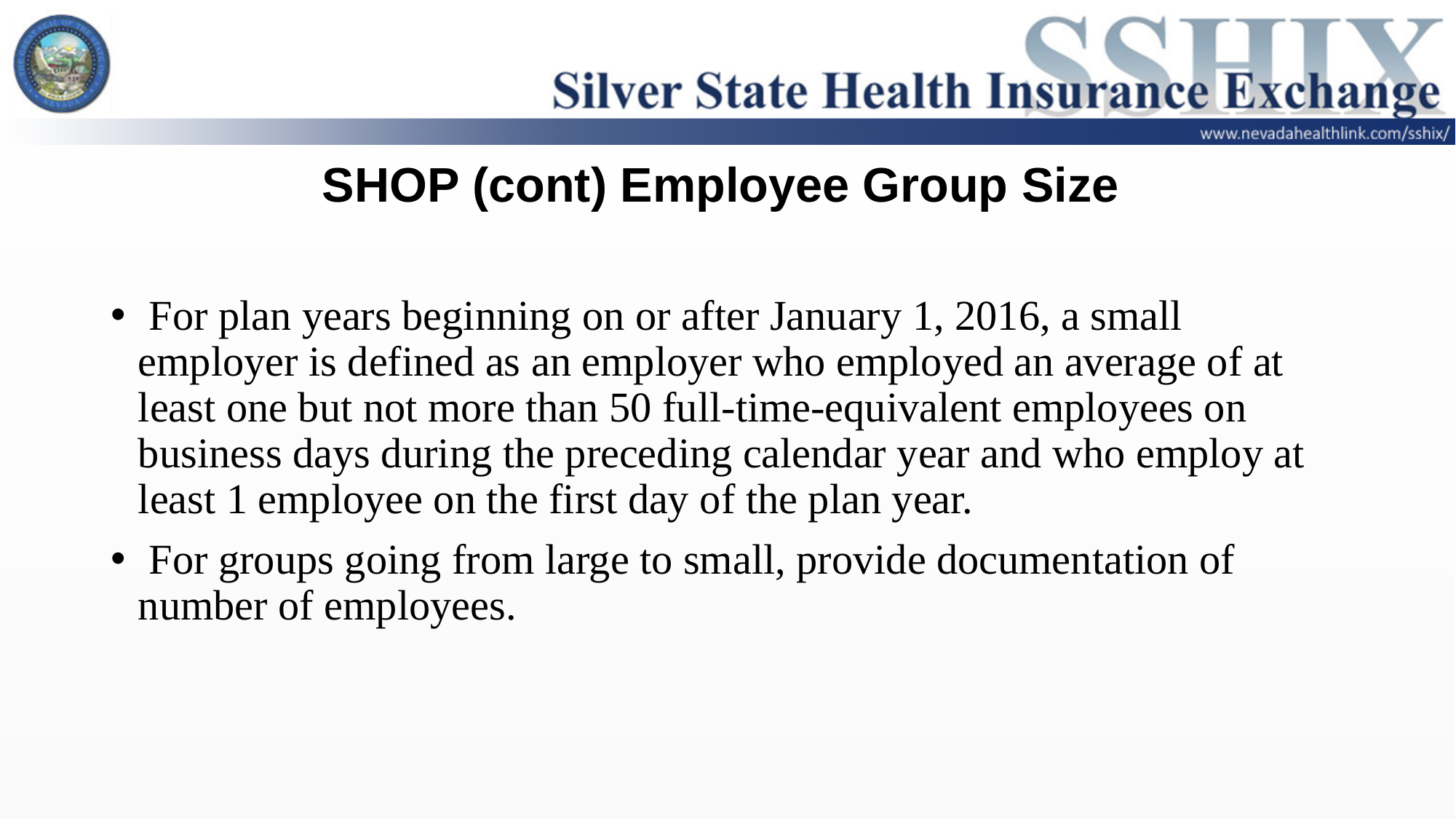

# SHOP (cont) Employee Group Size
 For plan years beginning on or after January 1, 2016, a small employer is defined as an employer who employed an average of at least one but not more than 50 full-time-equivalent employees on business days during the preceding calendar year and who employ at least 1 employee on the first day of the plan year.
 For groups going from large to small, provide documentation of number of employees.